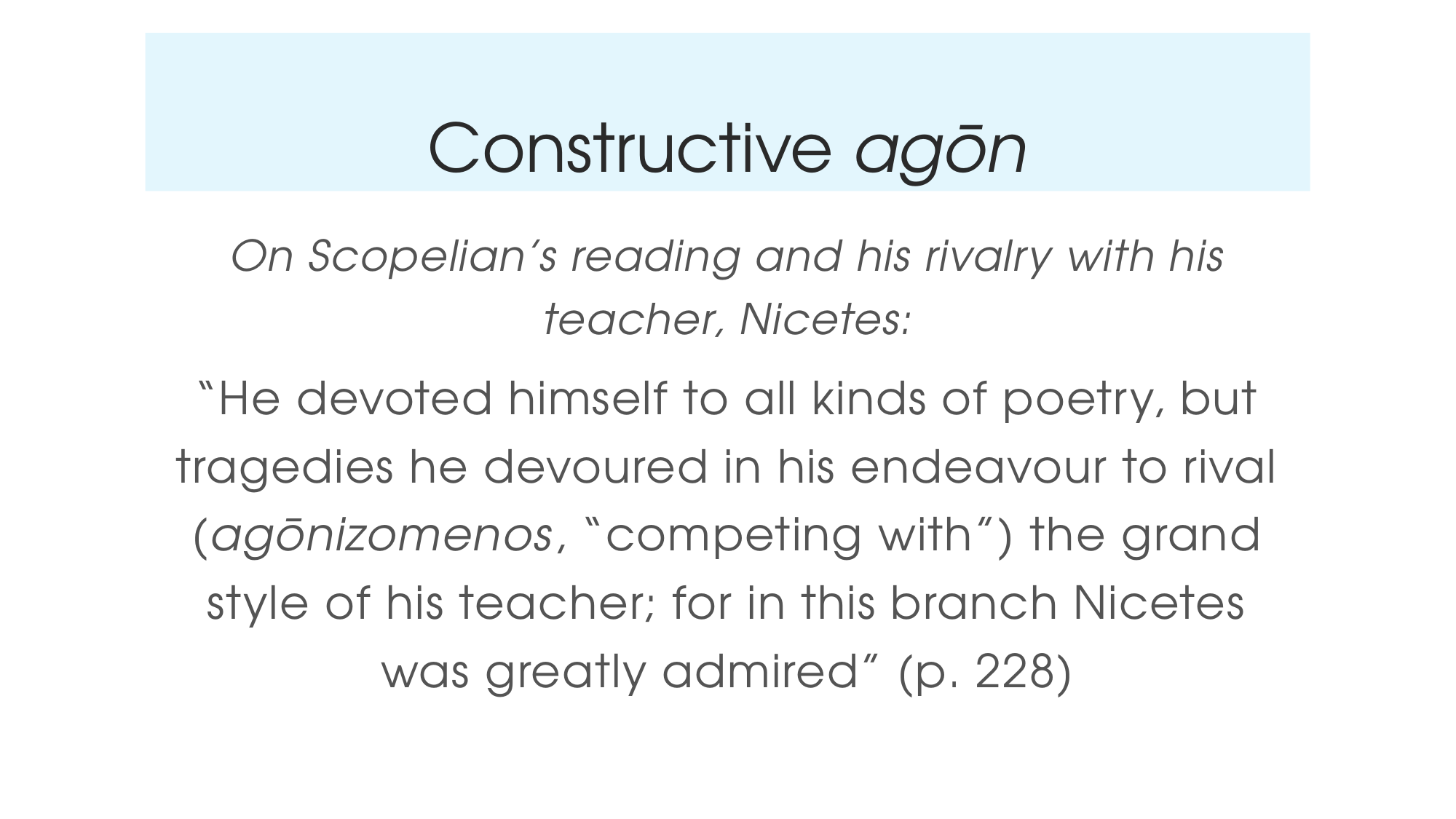

# Constructive agōn
On Scopelian’s reading and his rivalry with his teacher, Nicetes:
“He devoted himself to all kinds of poetry, but tragedies he devoured in his endeavour to rival (agōnizomenos, “competing with”) the grand style of his teacher; for in this branch Nicetes was greatly admired” (p. 228)